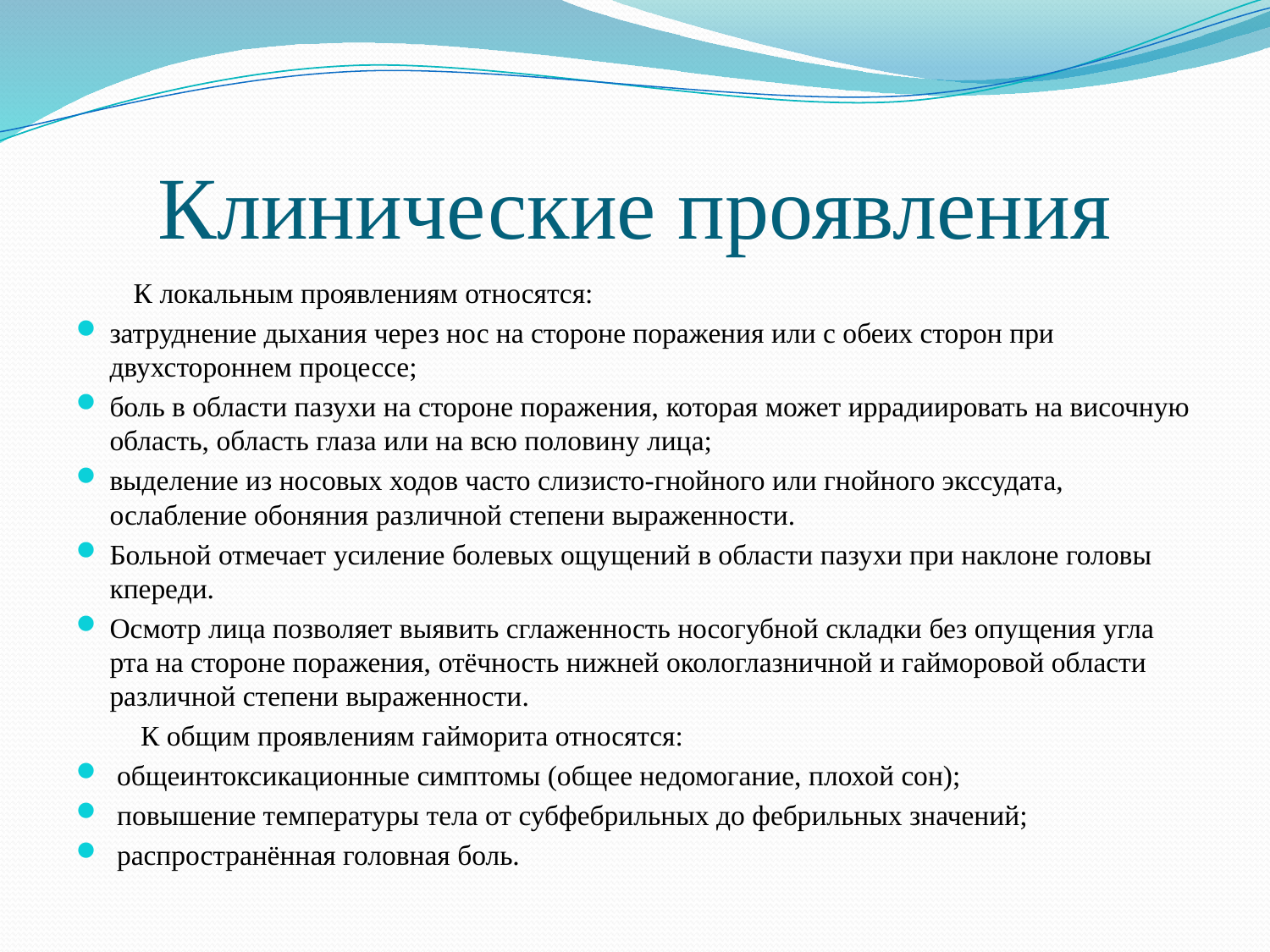

# Клинические проявления
        К локальным проявлениям относятся:
затруднение дыхания через нос на стороне поражения или с обеих сторон при двухстороннем процессе;
боль в области пазухи на стороне поражения, которая может иррадиировать на височную область, область глаза или на всю половину лица;
выделение из носовых ходов часто слизисто-гнойного или гнойного экссудата, ослабление обоняния различной степени выраженности.
Больной отмечает усиление болевых ощущений в области пазухи при наклоне головы кпереди.
Осмотр лица позволяет выявить сглаженность носогубной складки без опущения угла рта на стороне поражения, отёчность нижней окологлазничной и гайморовой области различной степени выраженности.
         К общим проявлениям гайморита относятся:
 общеинтоксикационные симптомы (общее недомогание, плохой сон);
 повышение температуры тела от субфебрильных до фебрильных значений;
 распространённая головная боль.